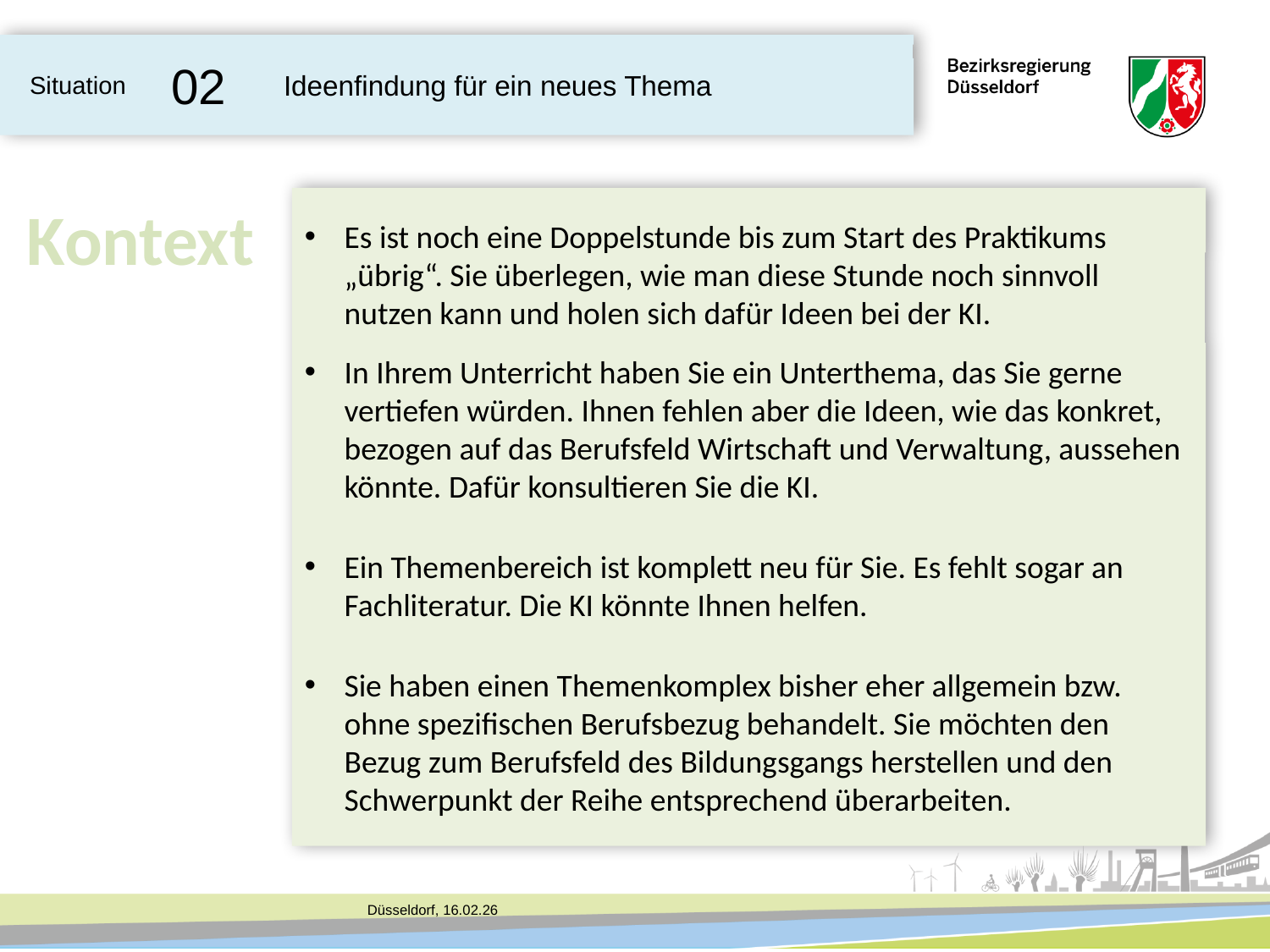

02
Ideenfindung für ein neues Thema
Situation
Kontext
Es ist noch eine Doppelstunde bis zum Start des Praktikums „übrig“. Sie überlegen, wie man diese Stunde noch sinnvoll nutzen kann und holen sich dafür Ideen bei der KI.
In Ihrem Unterricht haben Sie ein Unterthema, das Sie gerne vertiefen würden. Ihnen fehlen aber die Ideen, wie das konkret, bezogen auf das Berufsfeld Wirtschaft und Verwaltung, aussehen könnte. Dafür konsultieren Sie die KI.
Ein Themenbereich ist komplett neu für Sie. Es fehlt sogar an Fachliteratur. Die KI könnte Ihnen helfen.
Sie haben einen Themenkomplex bisher eher allgemein bzw. ohne spezifischen Berufsbezug behandelt. Sie möchten den Bezug zum Berufsfeld des Bildungsgangs herstellen und den Schwerpunkt der Reihe entsprechend überarbeiten.